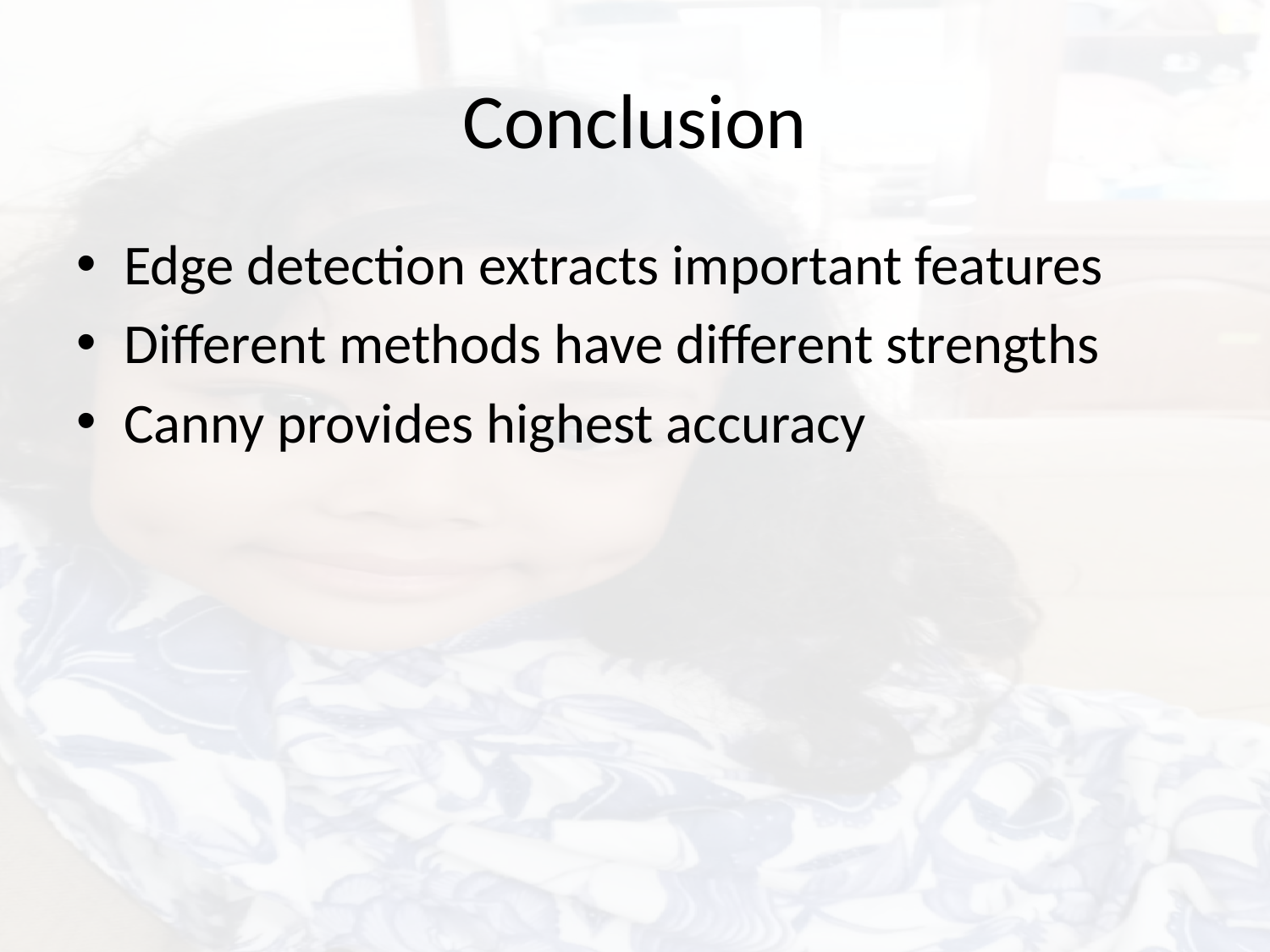

# Conclusion
Edge detection extracts important features
Different methods have different strengths
Canny provides highest accuracy